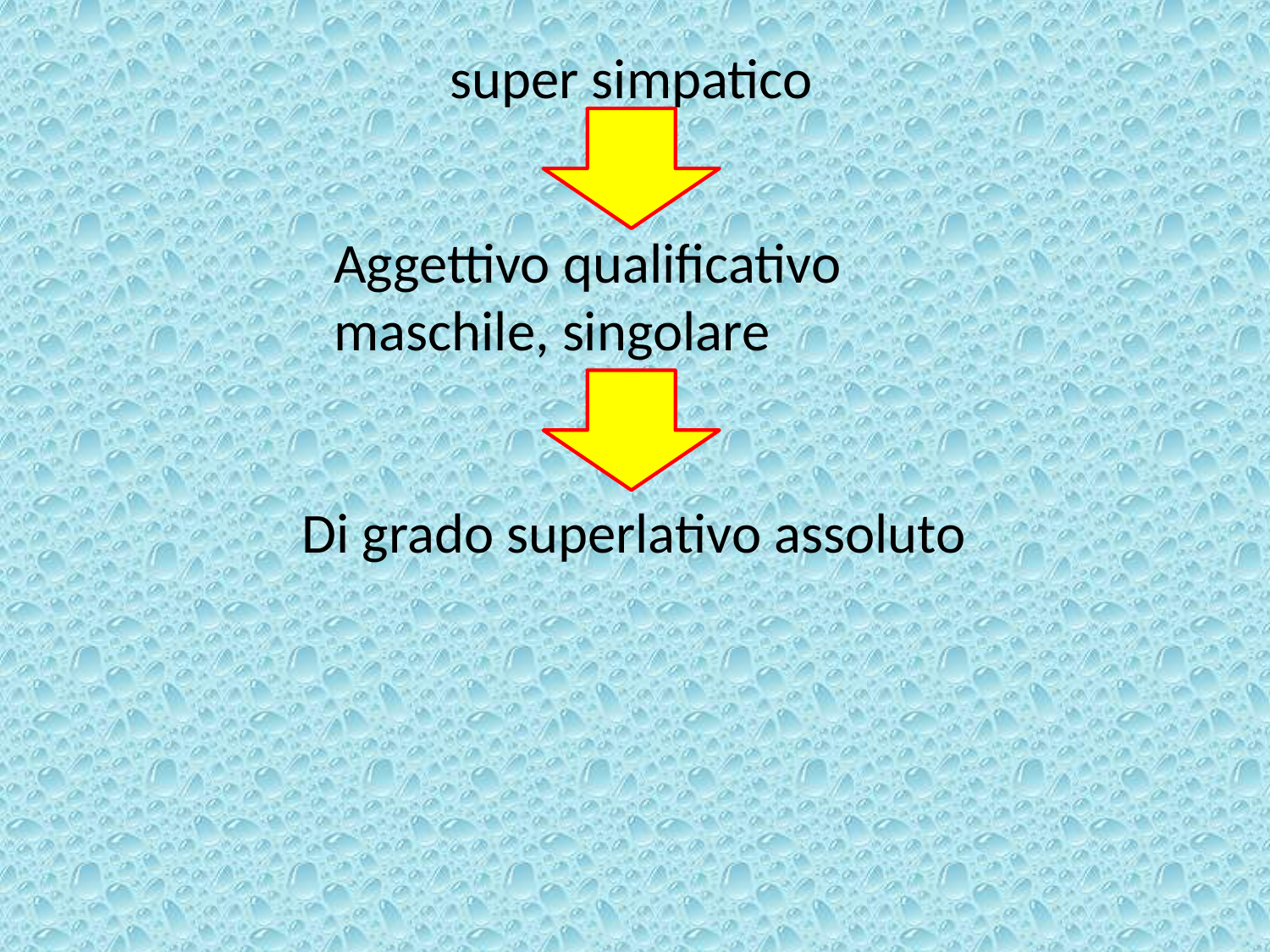

super simpatico

Aggettivo qualificativo maschile, singolare

Di grado superlativo assoluto